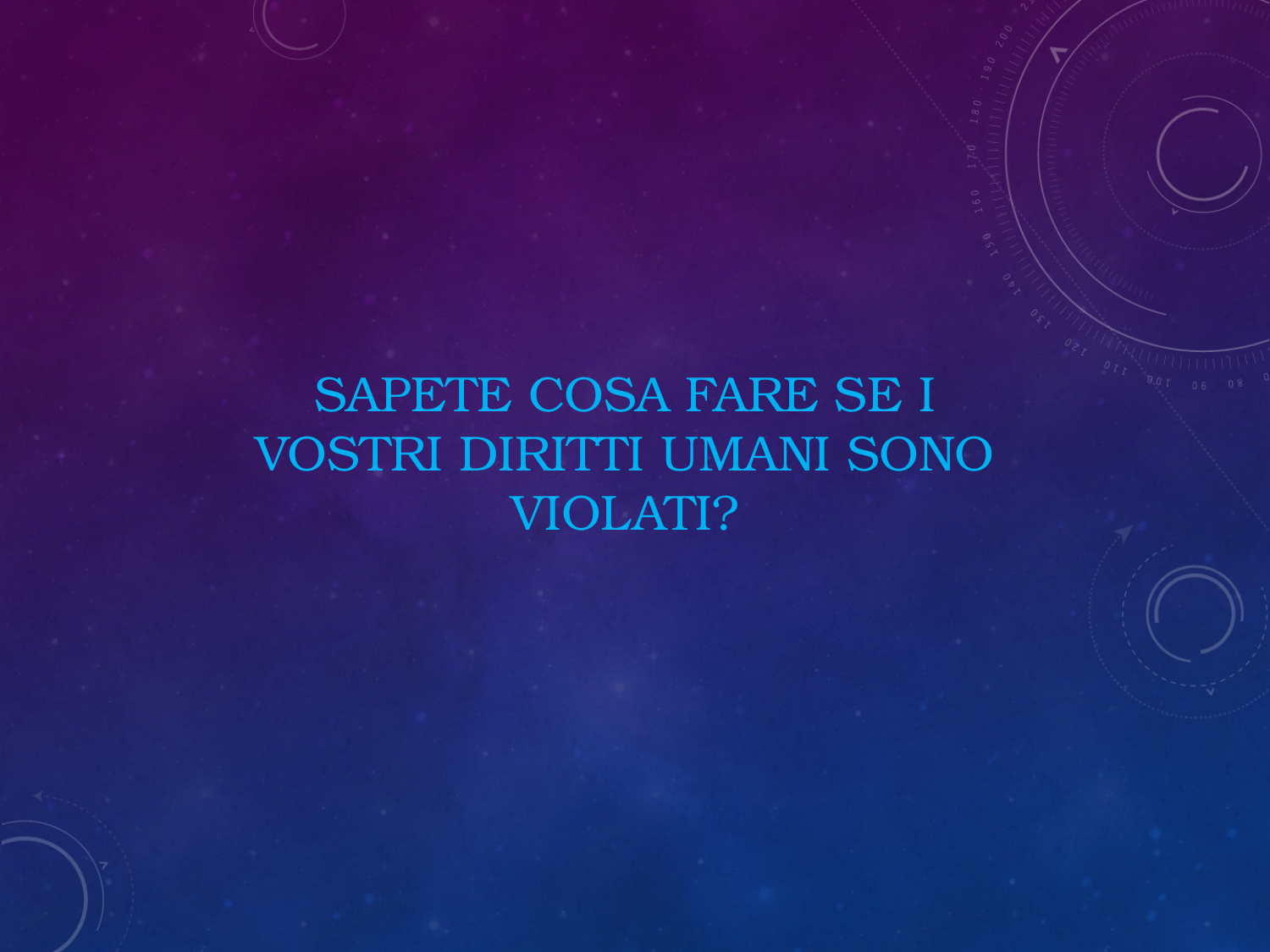

# Sapete cosa fare se i vostri diritti umani sono violati?